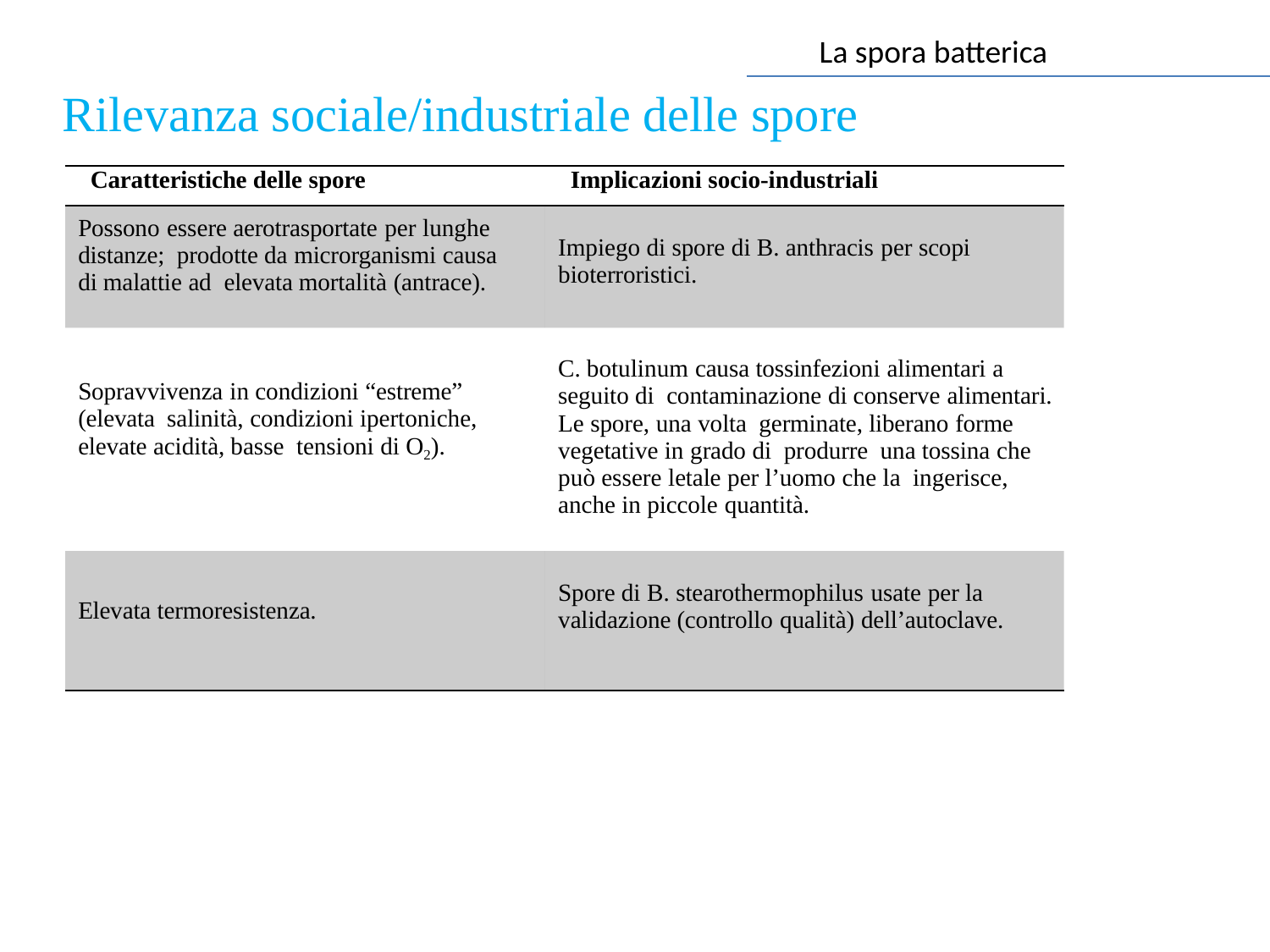

La spora batterica
Rilevanza sociale/industriale delle spore
| Caratteristiche delle spore | Implicazioni socio-industriali |
| --- | --- |
| Possono essere aerotrasportate per lunghe distanze; prodotte da microrganismi causa di malattie ad elevata mortalità (antrace). | Impiego di spore di B. anthracis per scopi bioterroristici. |
| Sopravvivenza in condizioni “estreme” (elevata salinità, condizioni ipertoniche, elevate acidità, basse tensioni di O2). | C. botulinum causa tossinfezioni alimentari a seguito di contaminazione di conserve alimentari. Le spore, una volta germinate, liberano forme vegetative in grado di produrre una tossina che può essere letale per l’uomo che la ingerisce, anche in piccole quantità. |
| Elevata termoresistenza. | Spore di B. stearothermophilus usate per la validazione (controllo qualità) dell’autoclave. |